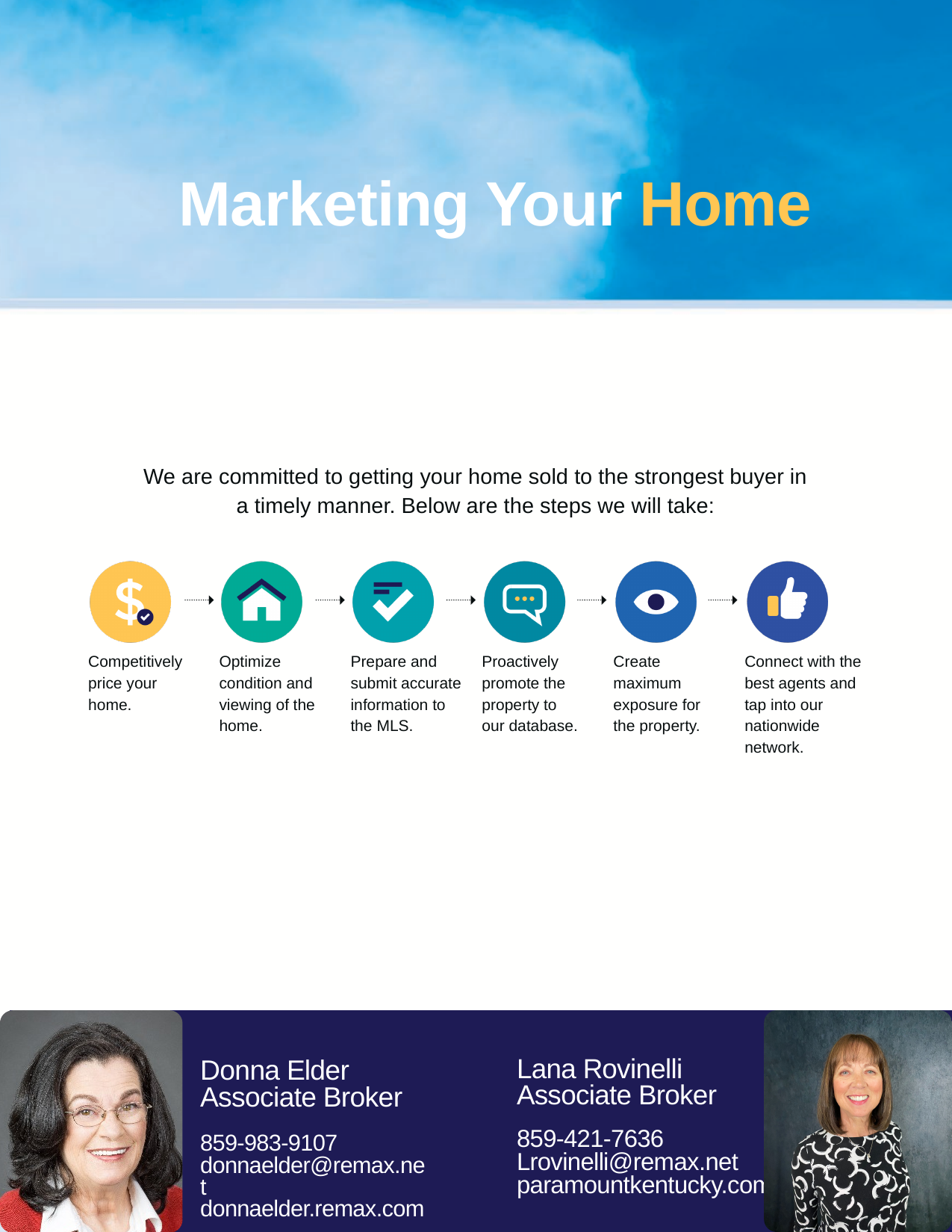

Marketing Your Home
We are committed to getting your home sold to the strongest buyer in a timely manner. Below are the steps we will take:

Proactively promote the property to our database.
Create maximum exposure for the property.
Connect with the best agents and tap into our nationwide network.
Competitively price your home.
Optimize condition and viewing of the home.
Prepare and submit accurate information to the MLS.

Lana Rovinelli
Associate Broker
Donna Elder
Associate Broker

859-983-9107
donnaelder@remax.net
donnaelder.remax.com

859-421-7636
Lrovinelli@remax.net
paramountkentucky.com